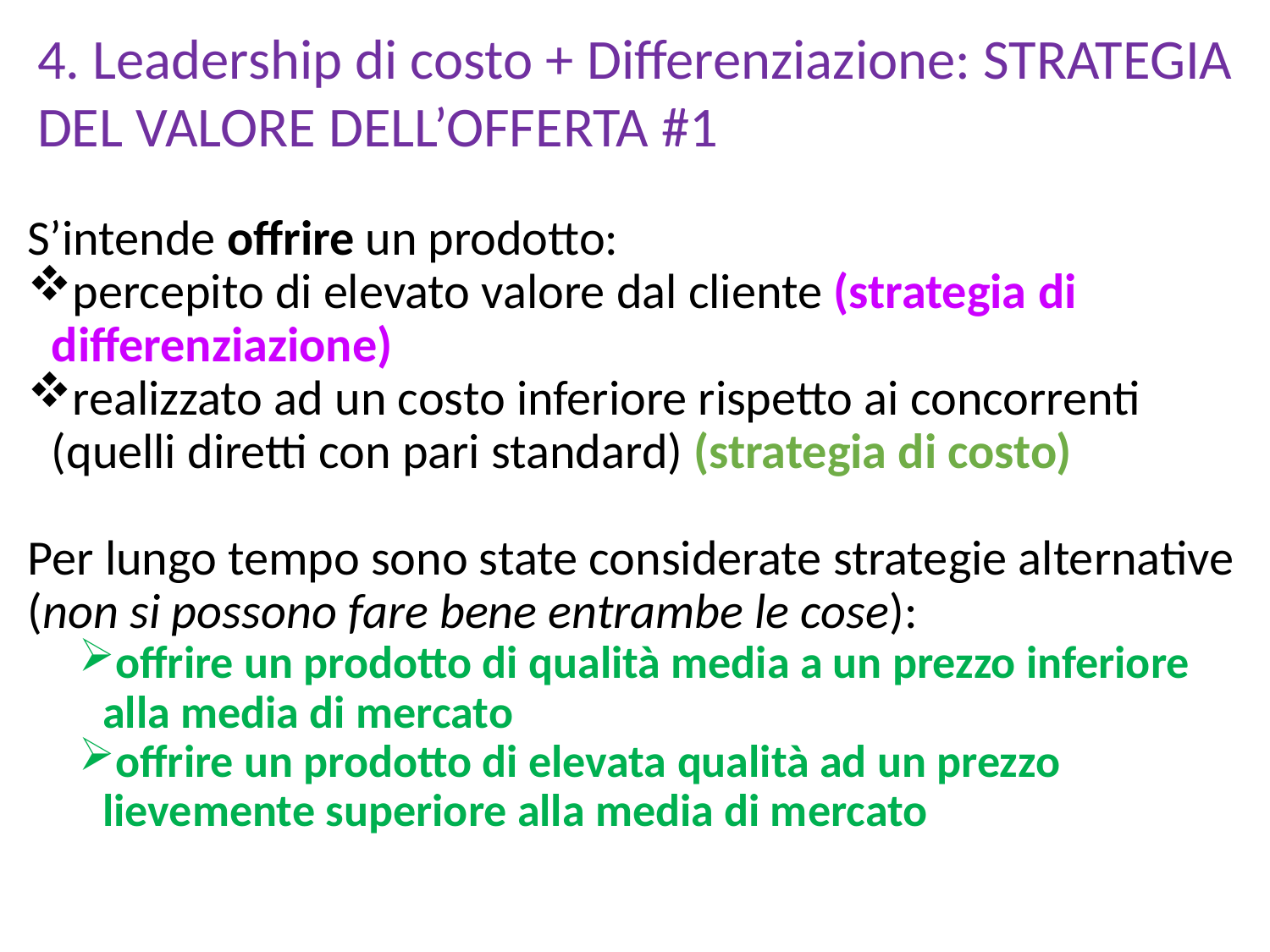

4. Leadership di costo + Differenziazione: STRATEGIA DEL VALORE DELL’OFFERTA #1
S’intende offrire un prodotto:
percepito di elevato valore dal cliente (strategia di 	differenziazione)
realizzato ad un costo inferiore rispetto ai concorrenti 	(quelli diretti con pari standard) (strategia di costo)

Per lungo tempo sono state considerate strategie alternative (non si possono fare bene entrambe le cose):
offrire un prodotto di qualità media a un prezzo inferiore alla media di mercato
offrire un prodotto di elevata qualità ad un prezzo lievemente superiore alla media di mercato